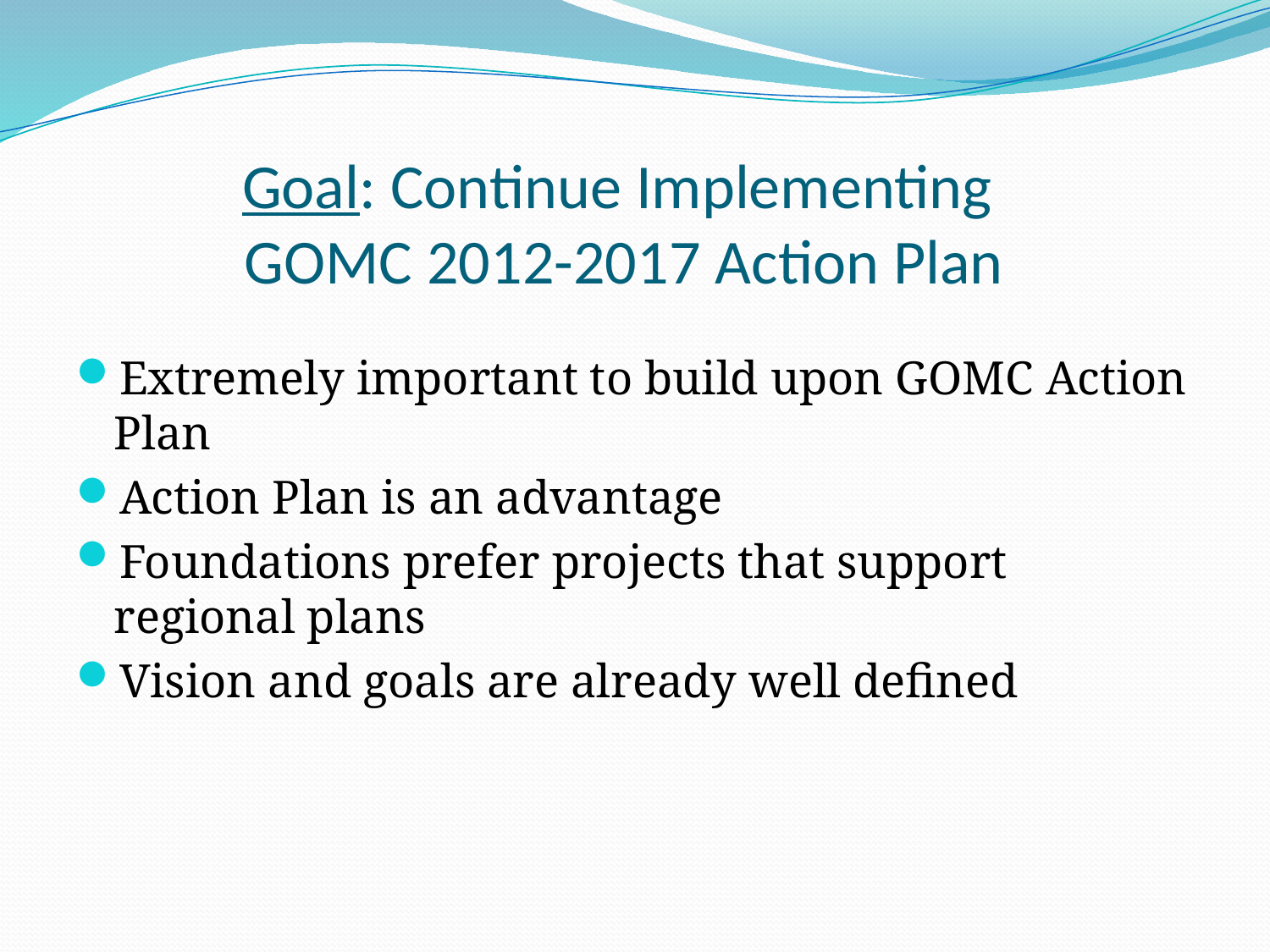

# Goal: Continue Implementing GOMC 2012-2017 Action Plan
Extremely important to build upon GOMC Action Plan
Action Plan is an advantage
Foundations prefer projects that support regional plans
Vision and goals are already well defined